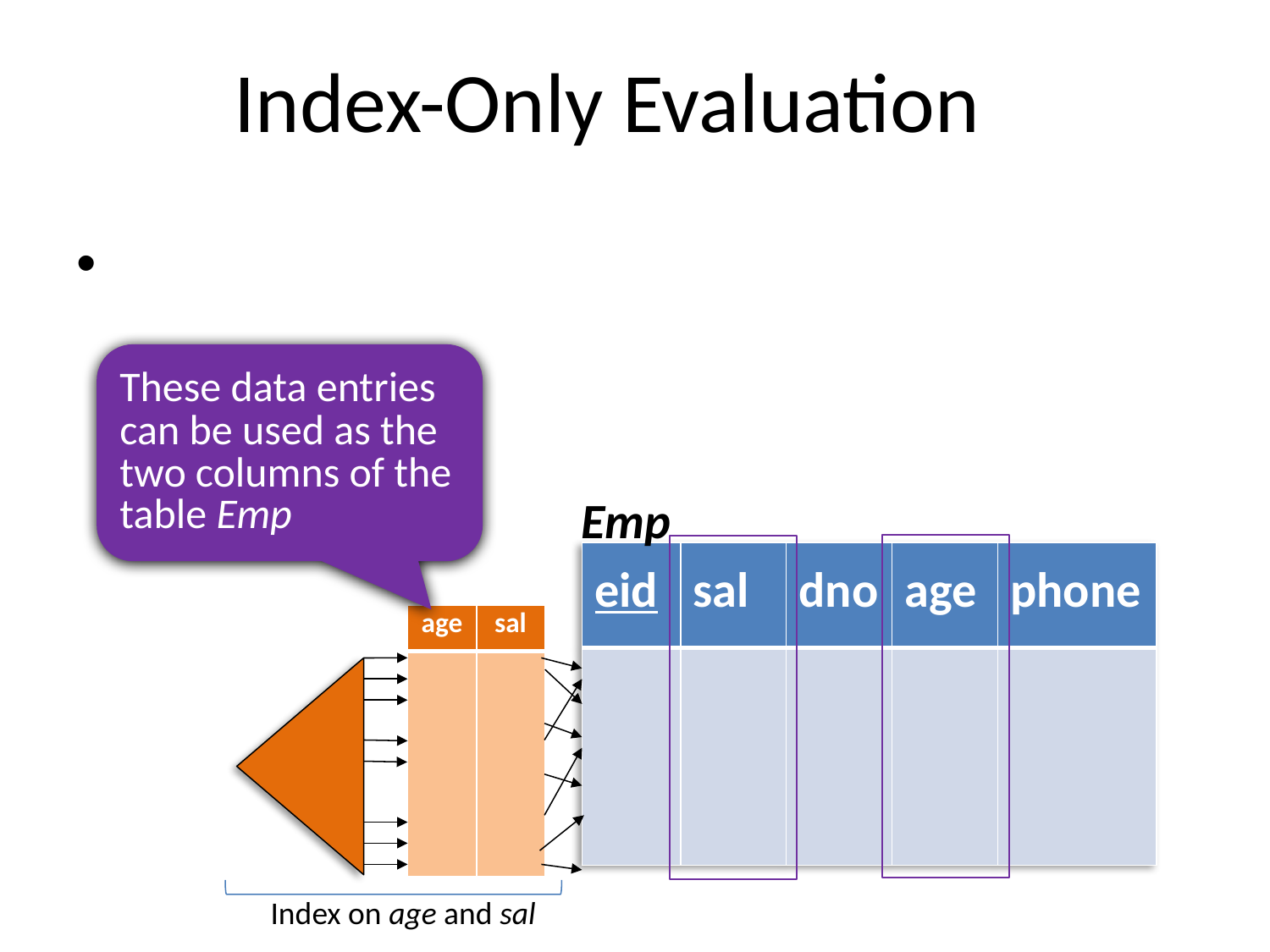

# Index-Only Evaluation

These data entries can be used as the two columns of the table Emp
Emp

| eid | sal | dno | age | phone |
| --- | --- | --- | --- | --- |
|  |  |  |  |  |
| age | sal |
| --- | --- |
|  |  |

Index on age and sal